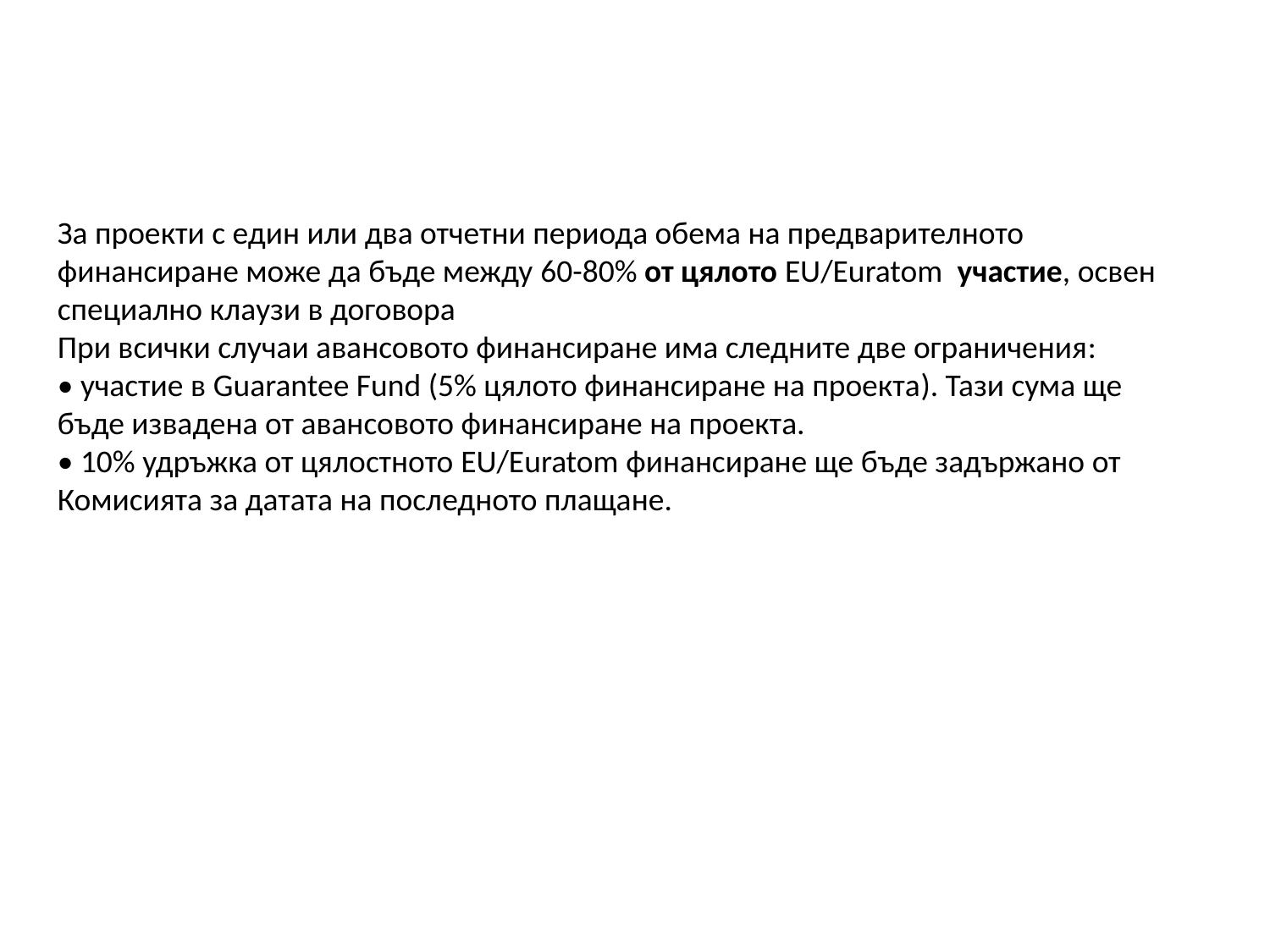

За проекти с един или два отчетни периода обема на предварителното финансиране може да бъде между 60-80% от цялото EU/Euratom  участие, освен специално клаузи в договора
При всички случаи авансовото финансиране има следните две ограничения:
• участие в Guarantee Fund (5% цялото финансиране на проекта). Тази сума ще бъде извадена от авансовото финансиране на проекта.
• 10% удръжка от цялостното EU/Euratom финансиране ще бъде задържано от Комисията за датата на последното плащане.